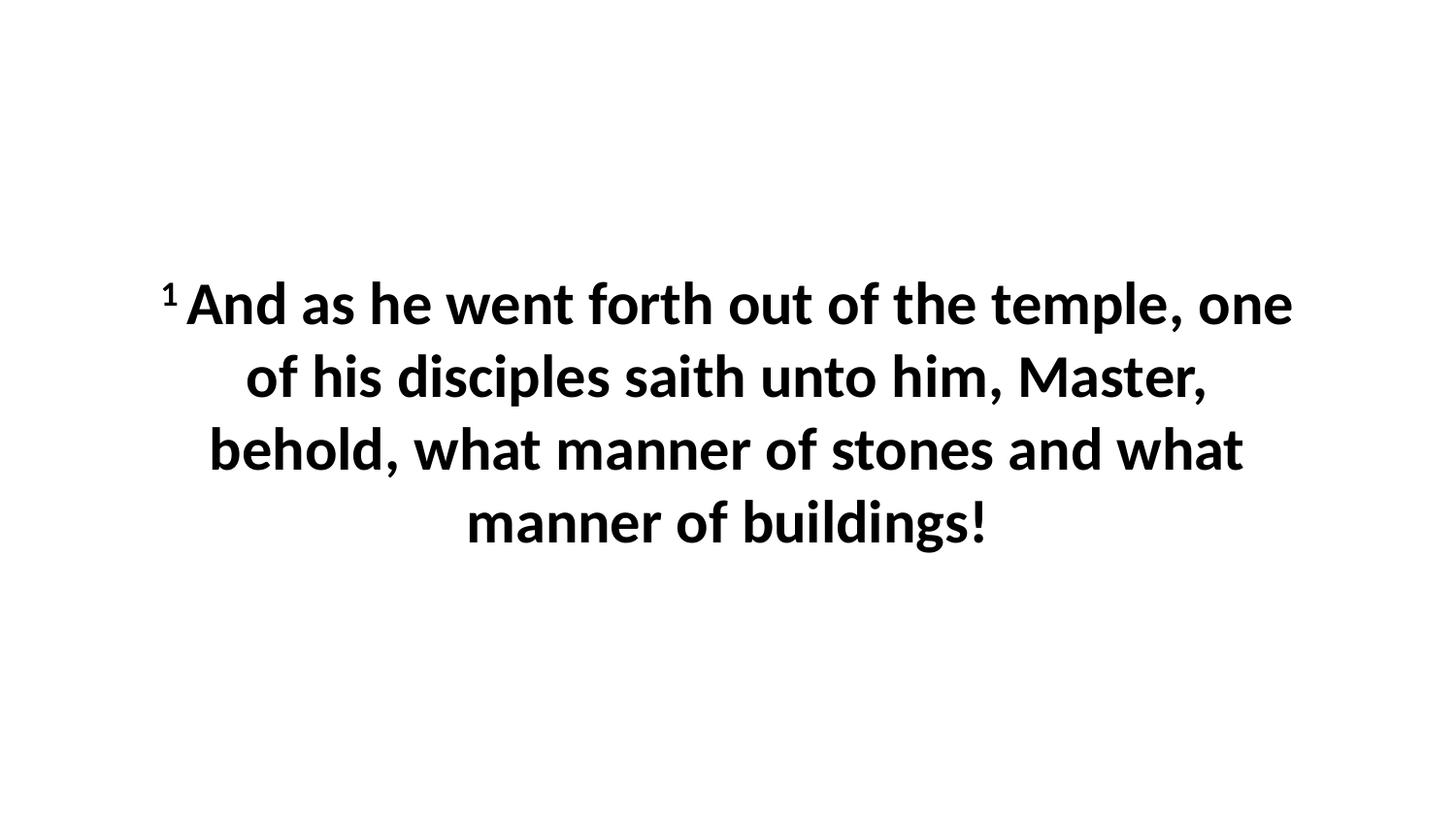

1 And as he went forth out of the temple, one of his disciples saith unto him, Master, behold, what manner of stones and what manner of buildings!